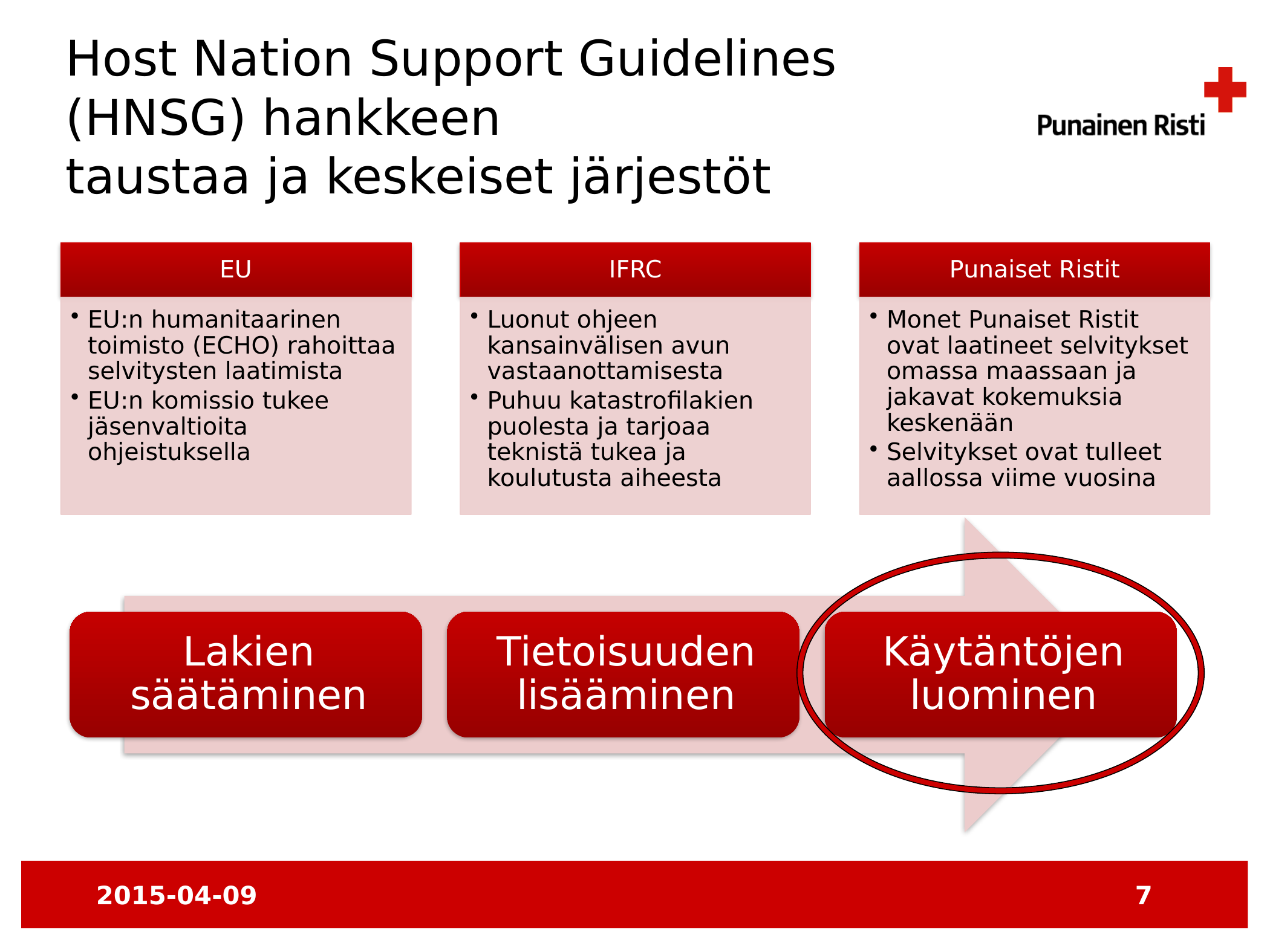

# Host Nation Support Guidelines (HNSG) hankkeen taustaa ja keskeiset järjestöt
EU
EU:n humanitaarinen toimisto (ECHO) rahoittaa selvitysten laatimista
EU:n komissio tukee jäsenvaltioita ohjeistuksella
IFRC
Luonut ohjeen  kansainvälisen avun vastaanottamisesta
Puhuu katastrofilakien puolesta ja tarjoaa teknistä tukea ja koulutusta aiheesta
Punaiset Ristit
Monet Punaiset Ristit ovat laatineet selvitykset omassa maassaan ja jakavat kokemuksia keskenään
Selvitykset ovat tulleet aallossa viime vuosina
Lakien säätäminen
Tietoisuuden lisääminen
Käytäntöjen luominen